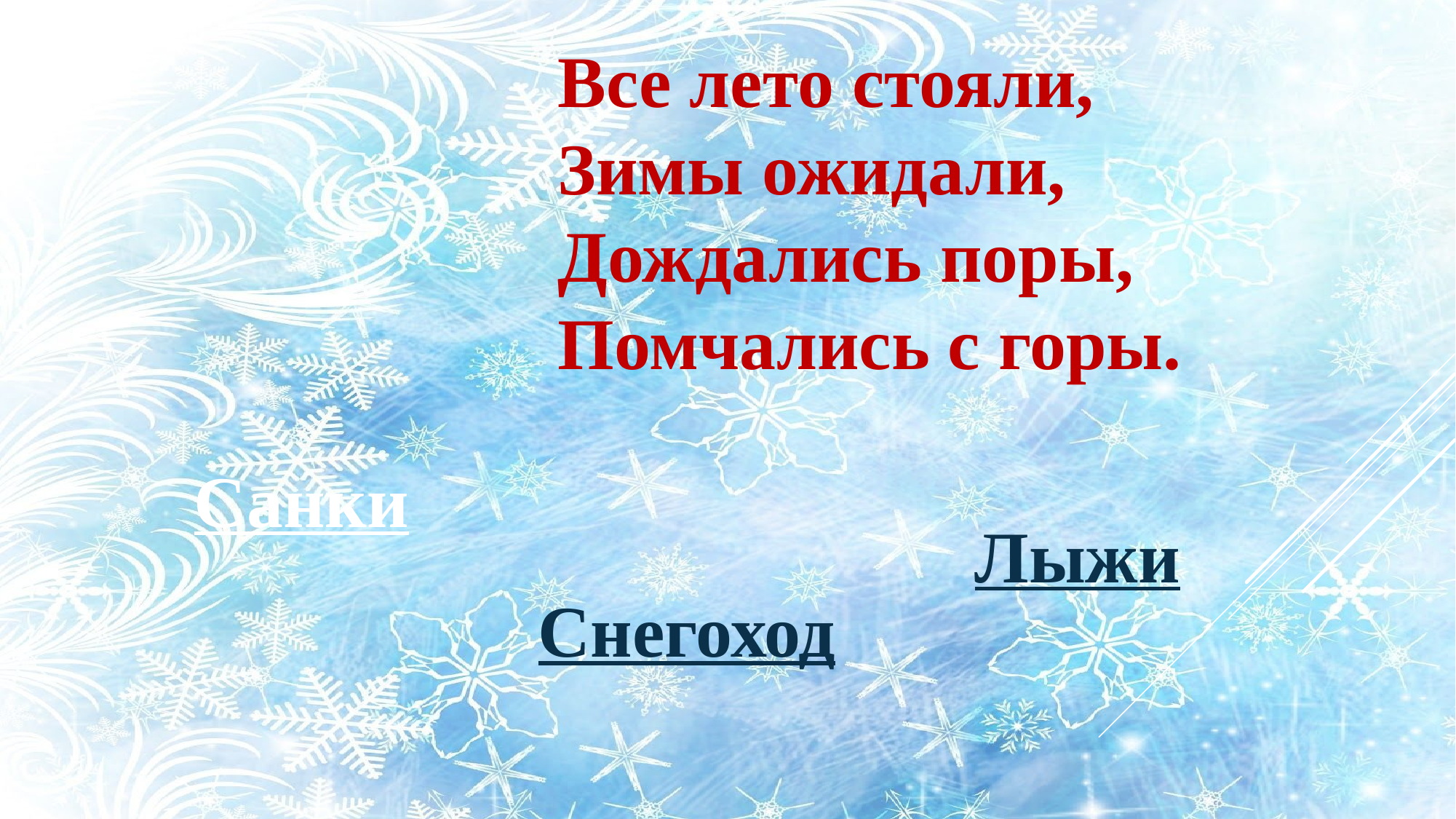

Все лето стояли,
Зимы ожидали,
Дождались поры,
Помчались с горы.
Санки
Лыжи
Снегоход